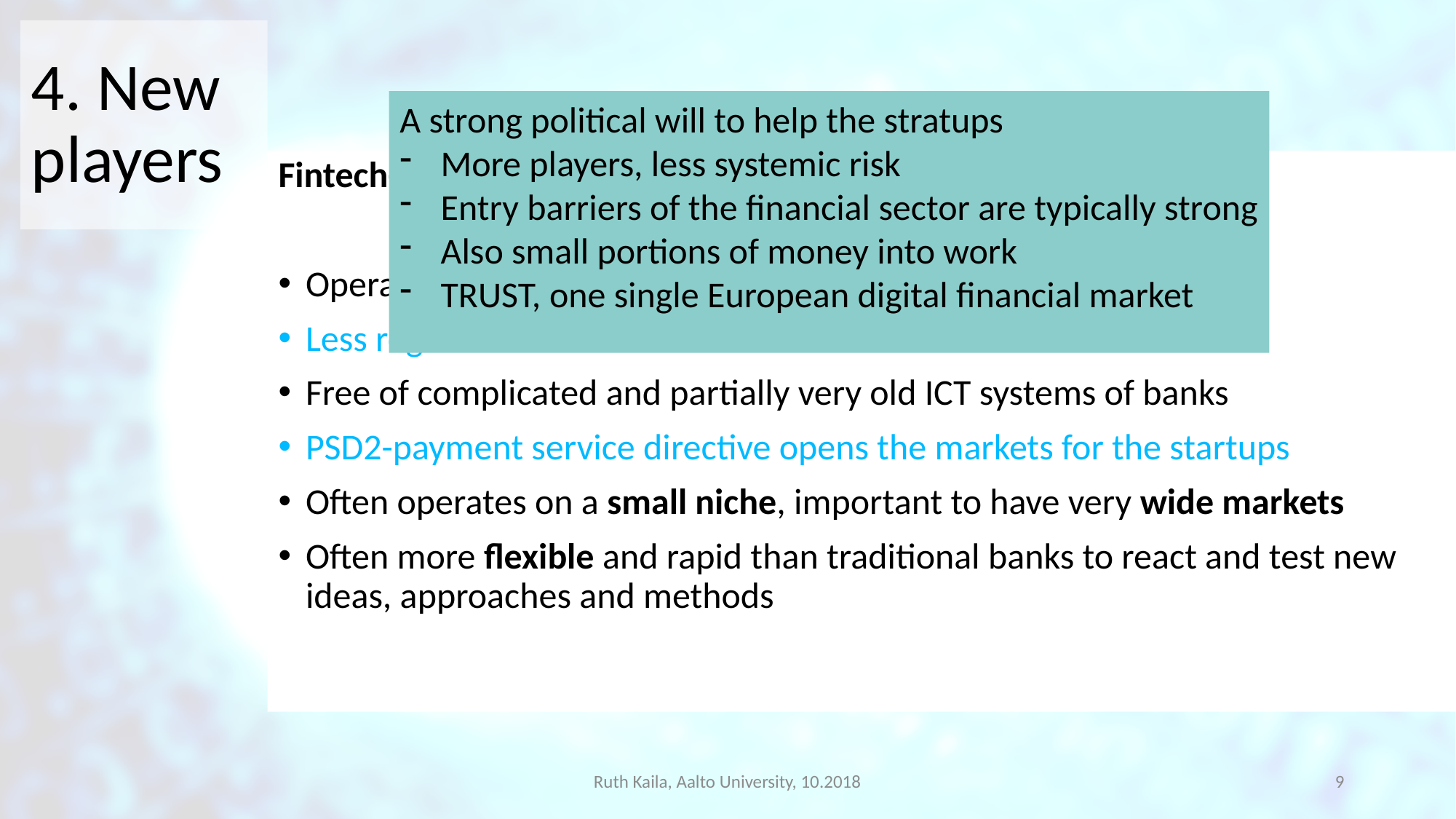

# 4. New players
A strong political will to help the stratups
More players, less systemic risk
Entry barriers of the financial sector are typically strong
Also small portions of money into work
TRUST, one single European digital financial market

Fintech-startups and large tech companies

Operation on areas that the banks are not interested in
Less regulated than traditional banks
Free of complicated and partially very old ICT systems of banks
PSD2-payment service directive opens the markets for the startups
Often operates on a small niche, important to have very wide markets
Often more flexible and rapid than traditional banks to react and test new ideas, approaches and methods

Ruth Kaila, Aalto University, 10.2018
9